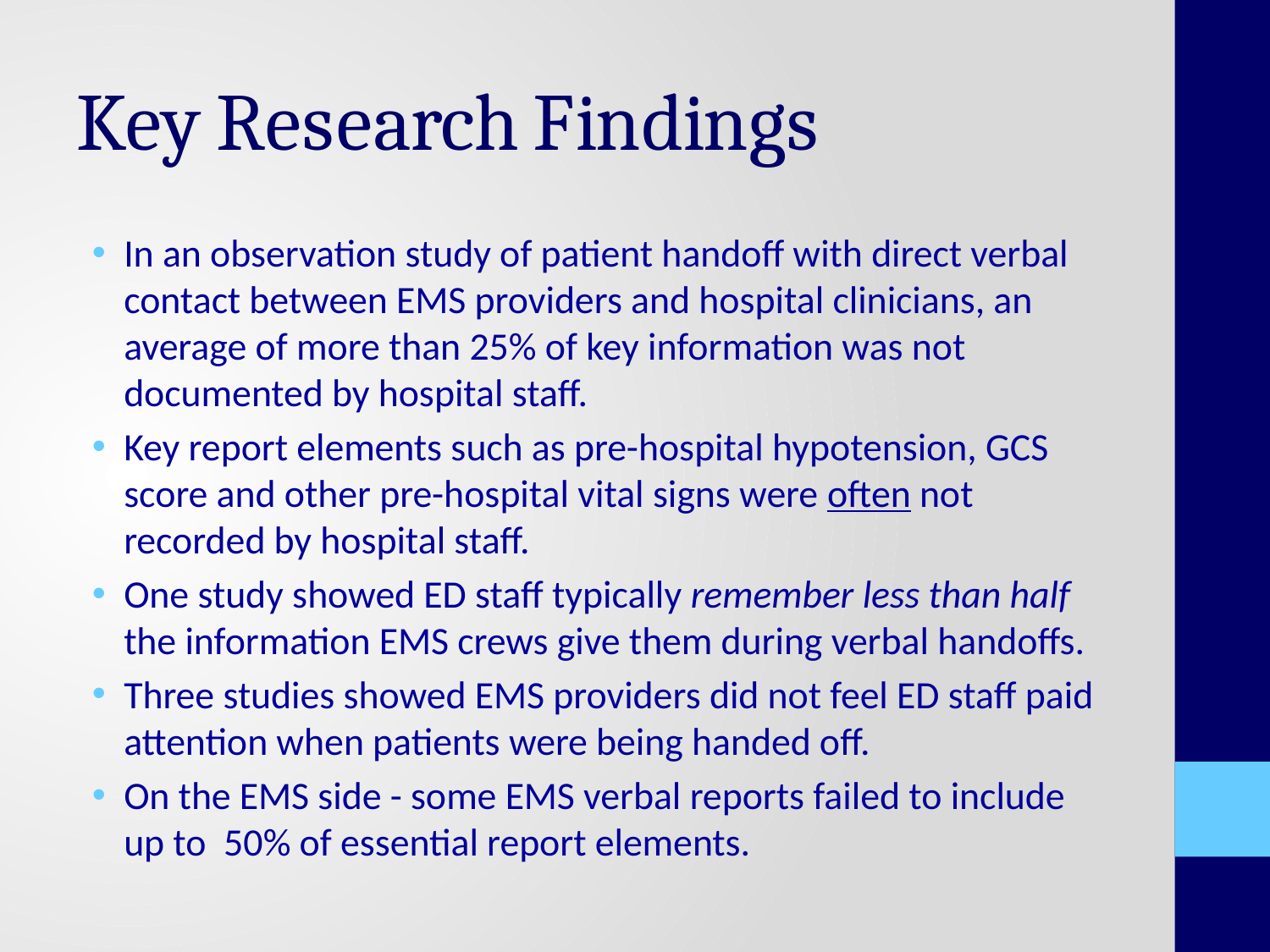

# Key Research Findings
In an observation study of patient handoff with direct verbal contact between EMS providers and hospital clinicians, an average of more than 25% of key information was not documented by hospital staff.
Key report elements such as pre-hospital hypotension, GCS score and other pre-hospital vital signs were often not recorded by hospital staff.
One study showed ED staff typically remember less than half the information EMS crews give them during verbal handoffs.
Three studies showed EMS providers did not feel ED staff paid attention when patients were being handed off.
On the EMS side - some EMS verbal reports failed to include up to  50% of essential report elements.